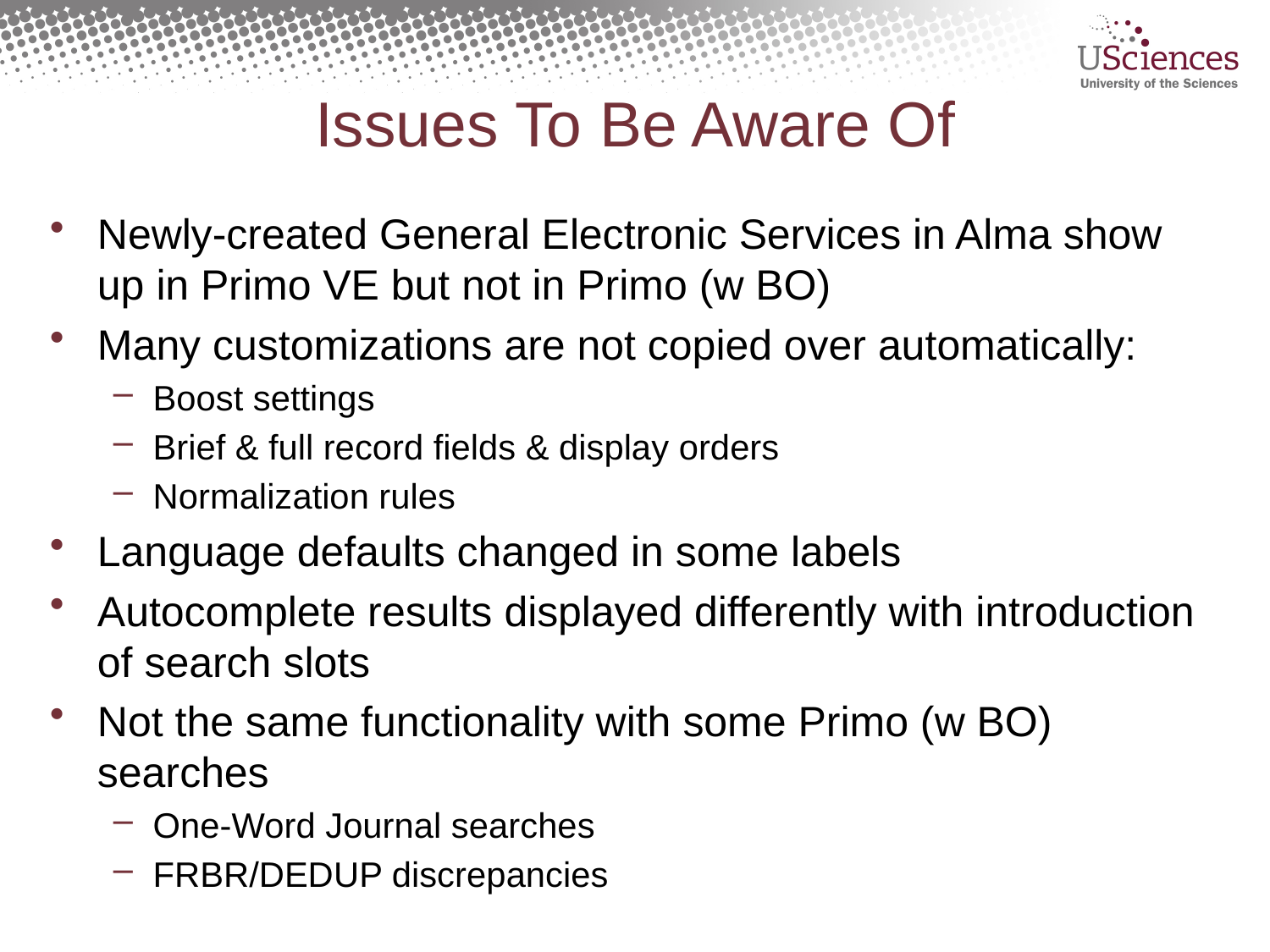

# Issues To Be Aware Of
Newly-created General Electronic Services in Alma show up in Primo VE but not in Primo (w BO)
Many customizations are not copied over automatically:
Boost settings
Brief & full record fields & display orders
Normalization rules
Language defaults changed in some labels
Autocomplete results displayed differently with introduction of search slots
Not the same functionality with some Primo (w BO) searches
One-Word Journal searches
FRBR/DEDUP discrepancies